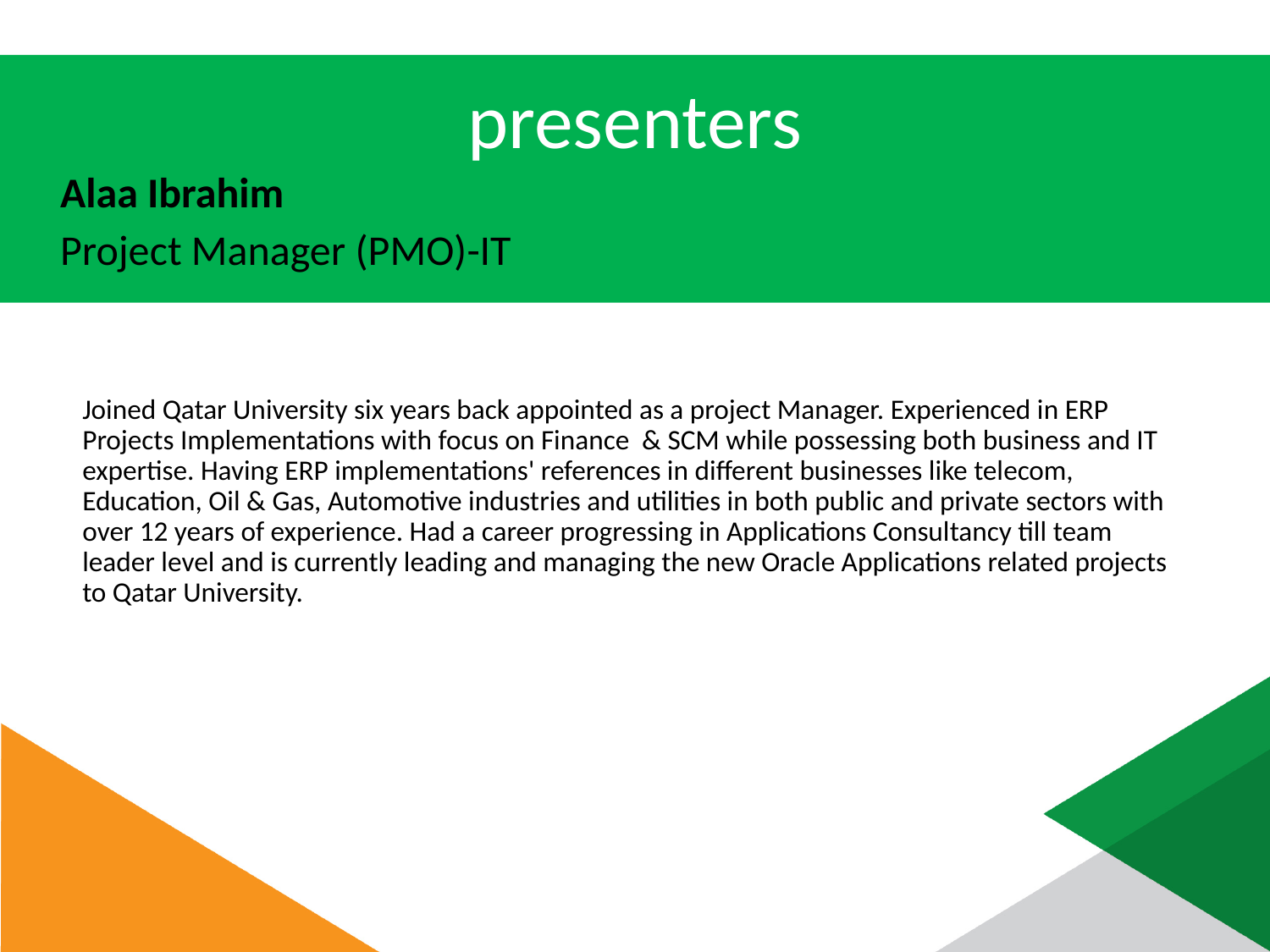

# presenters

Alaa Ibrahim
Project Manager (PMO)-IT

Joined Qatar University six years back appointed as a project Manager. Experienced in ERP Projects Implementations with focus on Finance  & SCM while possessing both business and IT expertise. Having ERP implementations' references in different businesses like telecom, Education, Oil & Gas, Automotive industries and utilities in both public and private sectors with over 12 years of experience. Had a career progressing in Applications Consultancy till team leader level and is currently leading and managing the new Oracle Applications related projects to Qatar University.